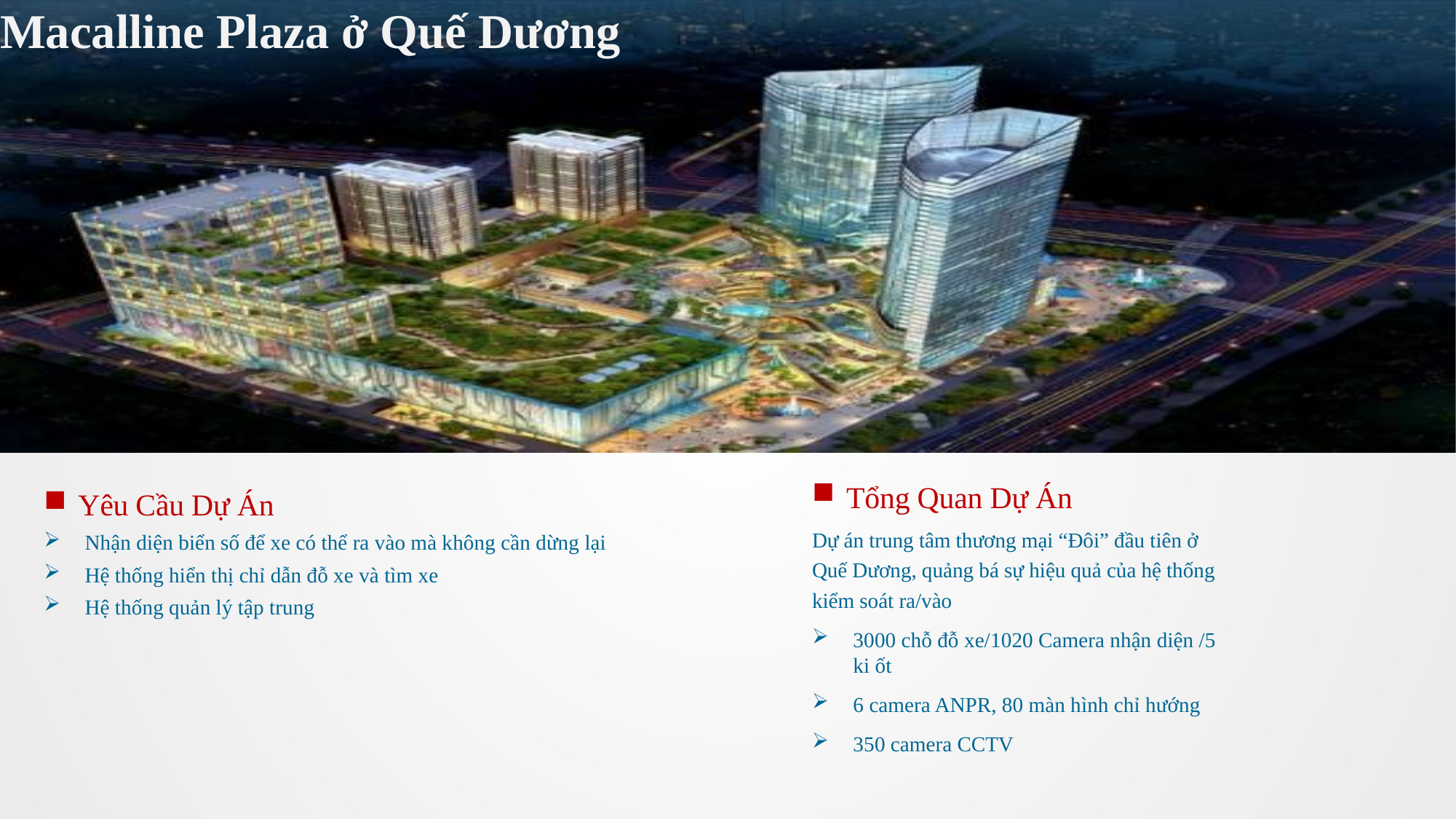

Macalline Plaza ở Quế Dương
Tổng Quan Dự Án
Dự án trung tâm thương mại “Đôi” đầu tiên ở Quế Dương, quảng bá sự hiệu quả của hệ thống kiểm soát ra/vào
3000 chỗ đỗ xe/1020 Camera nhận diện /5 ki ốt
6 camera ANPR, 80 màn hình chỉ hướng
350 camera CCTV

Yêu Cầu Dự Án
Nhận diện biển số để xe có thể ra vào mà không cần dừng lại
Hệ thống hiển thị chỉ dẫn đỗ xe và tìm xe
Hệ thống quản lý tập trung